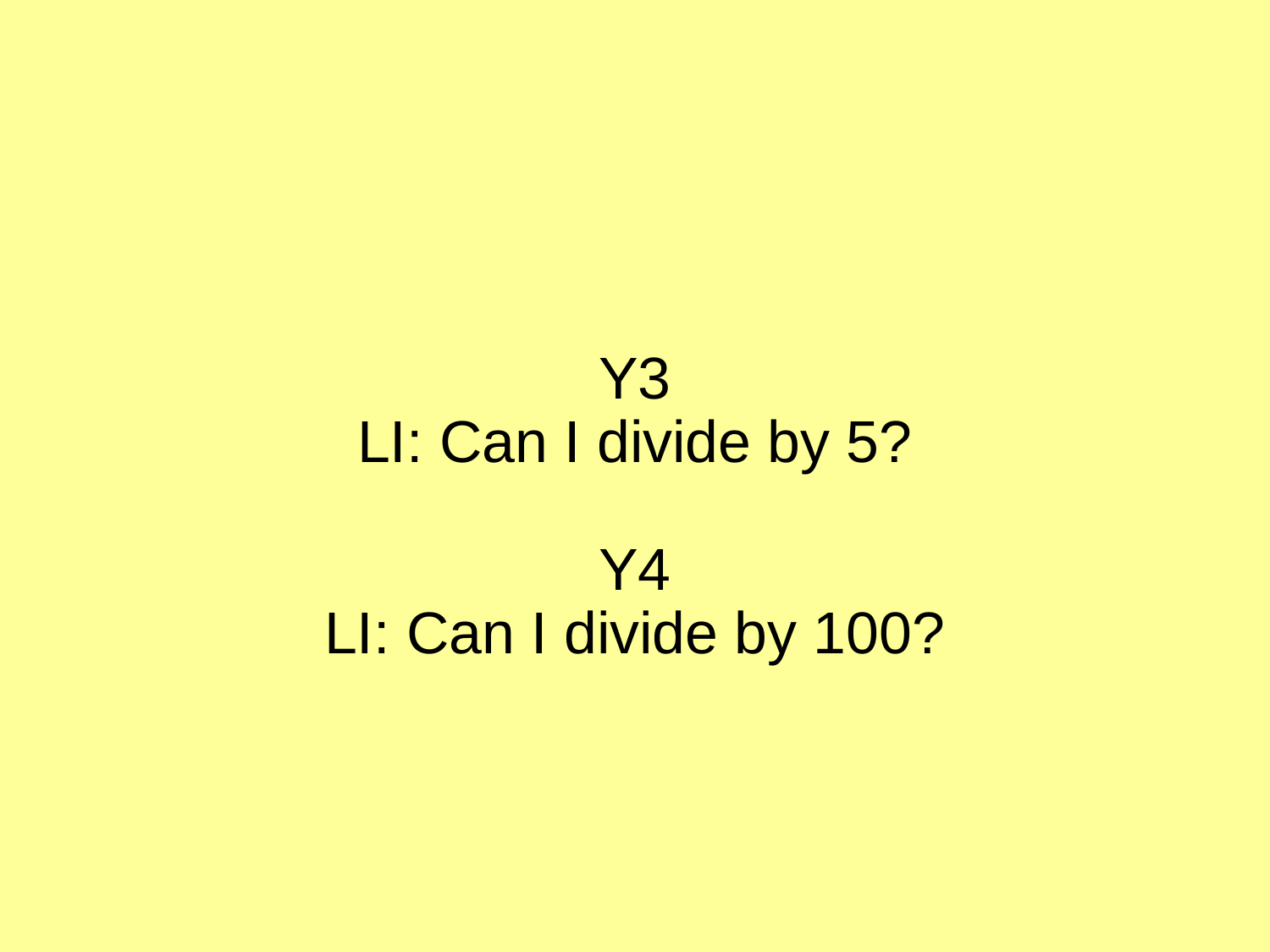

# Y3 LI: Can I divide by 5? Y4 LI: Can I divide by 100?